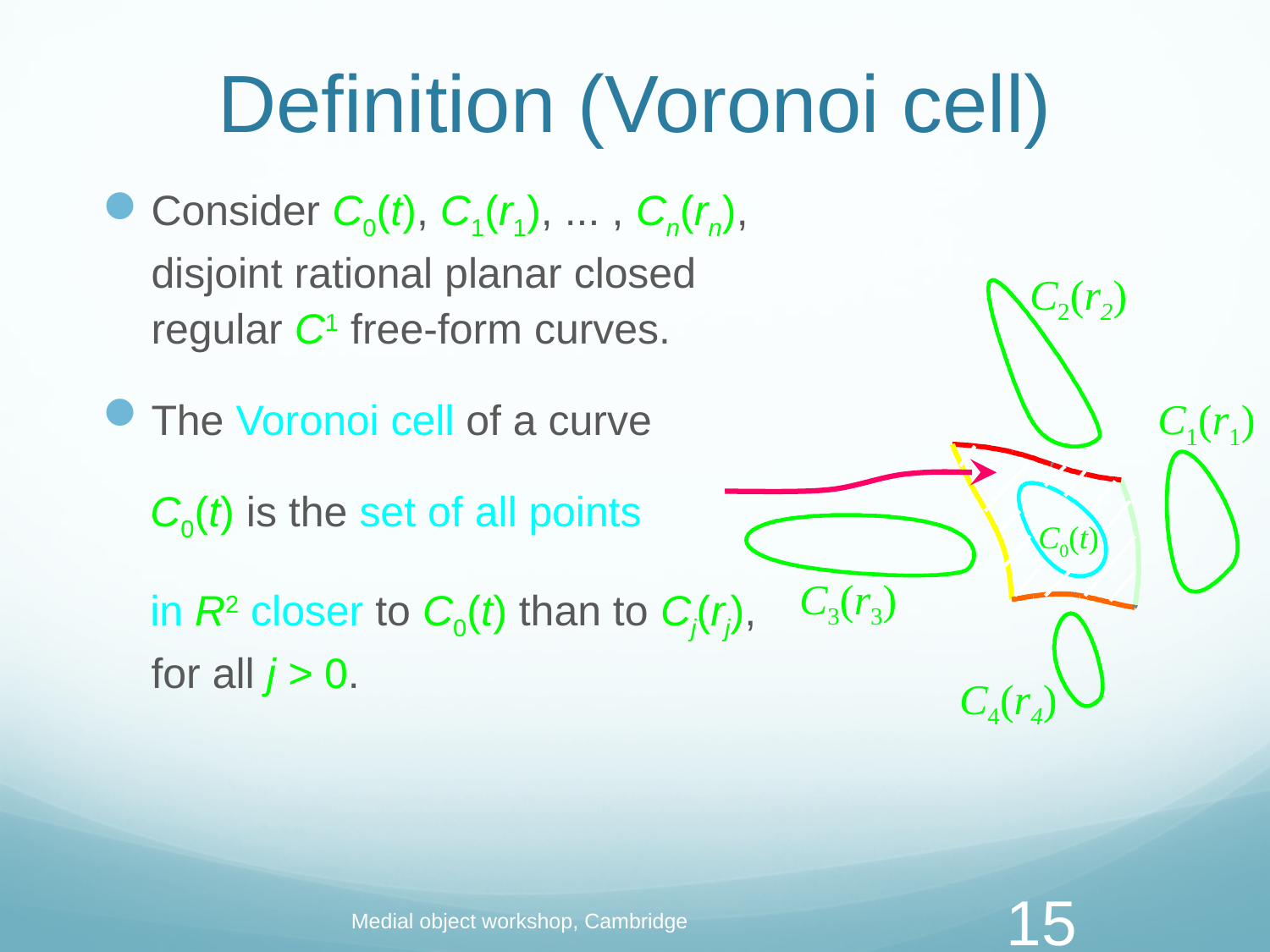

# Definition (Voronoi cell)
Consider C0(t), C1(r1), ... , Cn(rn), disjoint rational planar closed regular C1 free-form curves.
The Voronoi cell of a curve
    C0(t) is the set of all points
    in R2 closer to C0(t) than to Cj(rj), for all j > 0.

C2(r2)

C1(r1)

C0(t)

C3(r3)

C4(r4)

15
Medial object workshop, Cambridge